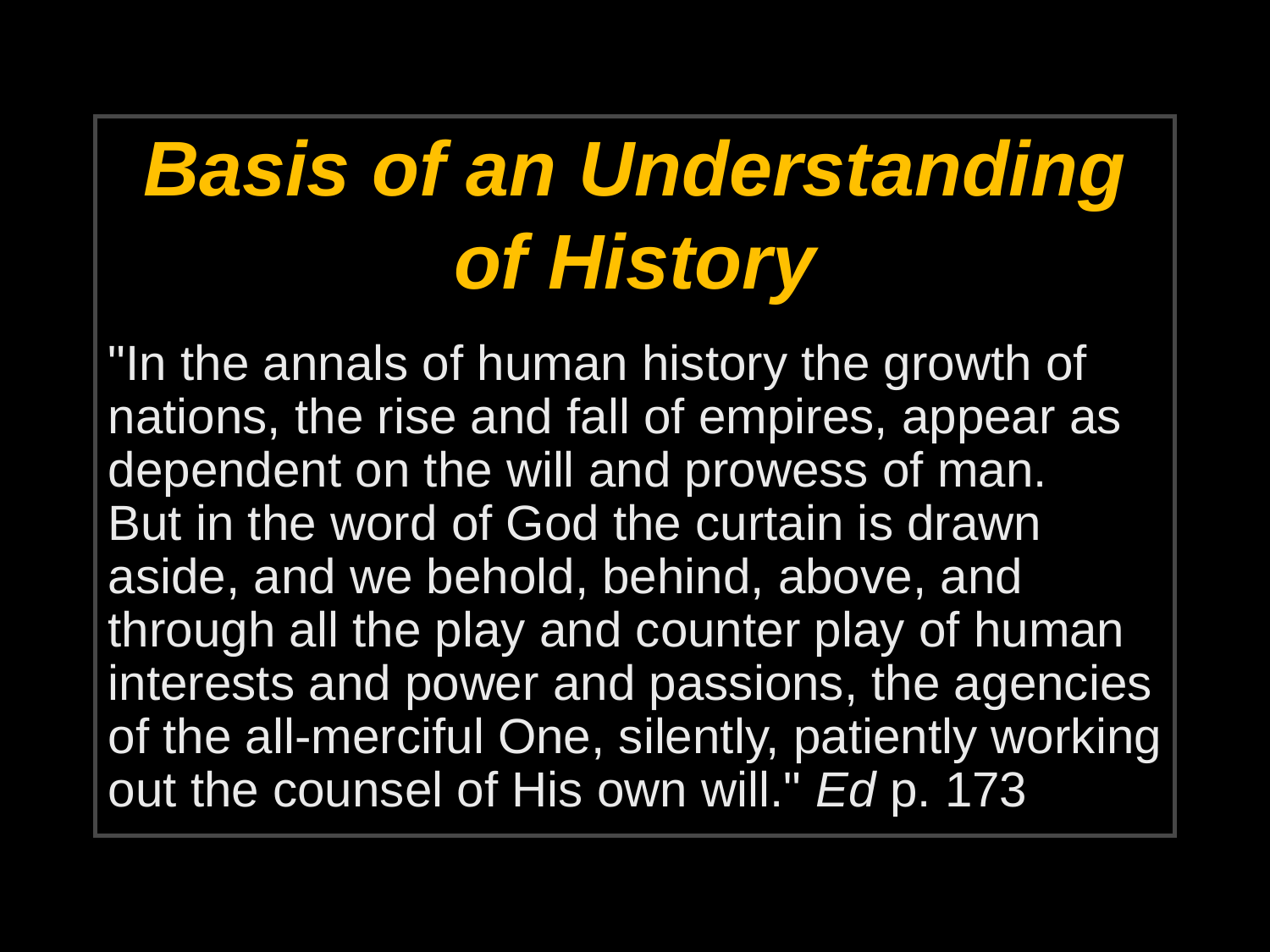

# Basis of an Understanding of History
"In the annals of human history the growth of nations, the rise and fall of empires, appear as dependent on the will and prowess of man.    But in the word of God the curtain is drawn aside, and we behold, behind, above, and through all the play and counter play of human interests and power and passions, the agencies of the all-merciful One, silently, patiently working out the counsel of His own will." Ed p. 173